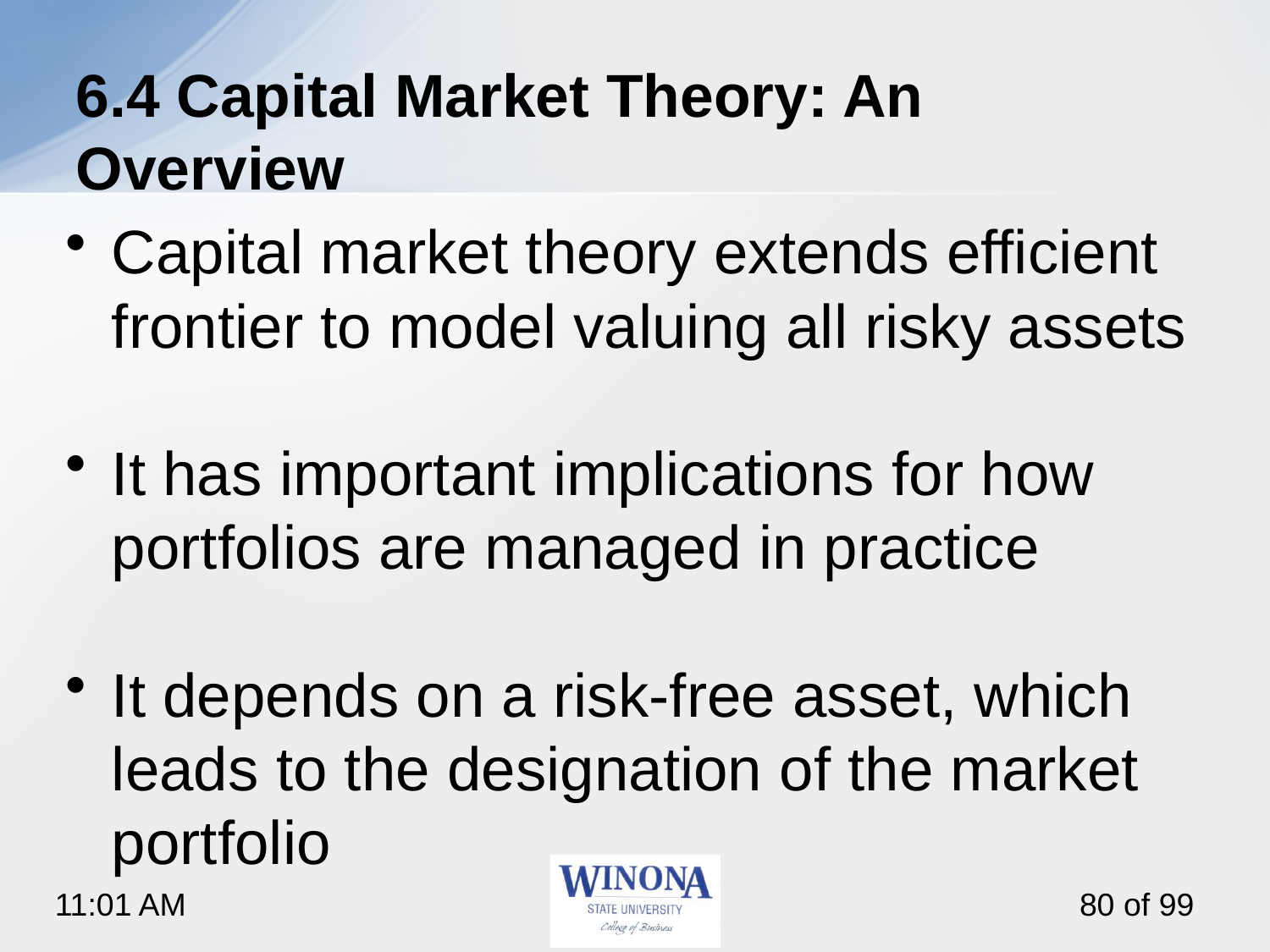

# 6.4 Capital Market Theory: An Overview
Capital market theory extends efficient frontier to model valuing all risky assets

It has important implications for how portfolios are managed in practice

It depends on a risk-free asset, which leads to the designation of the market portfolio